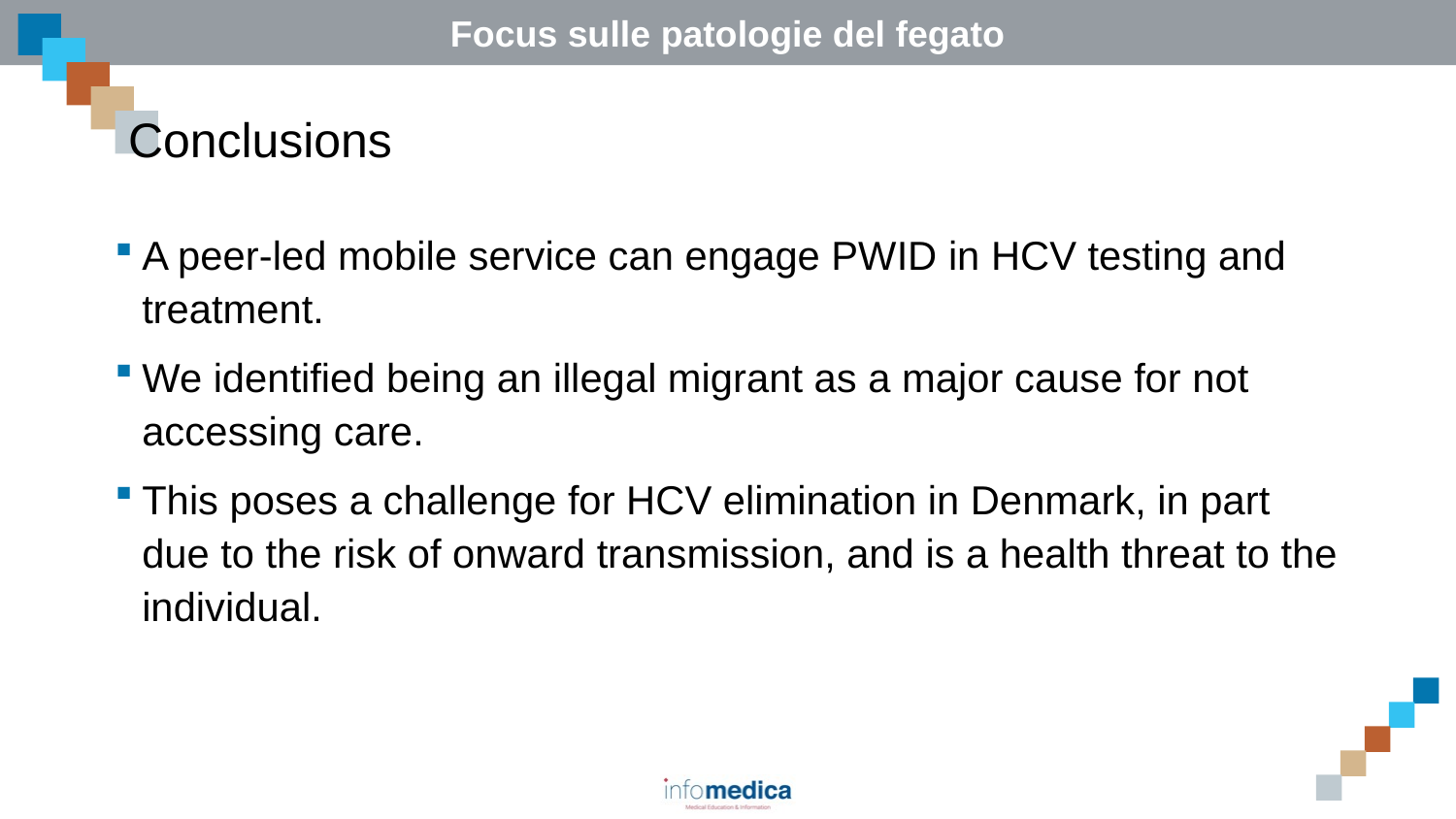

# Conclusions
A peer-led mobile service can engage PWID in HCV testing and treatment.
We identified being an illegal migrant as a major cause for not accessing care.
This poses a challenge for HCV elimination in Denmark, in part due to the risk of onward transmission, and is a health threat to the individual.